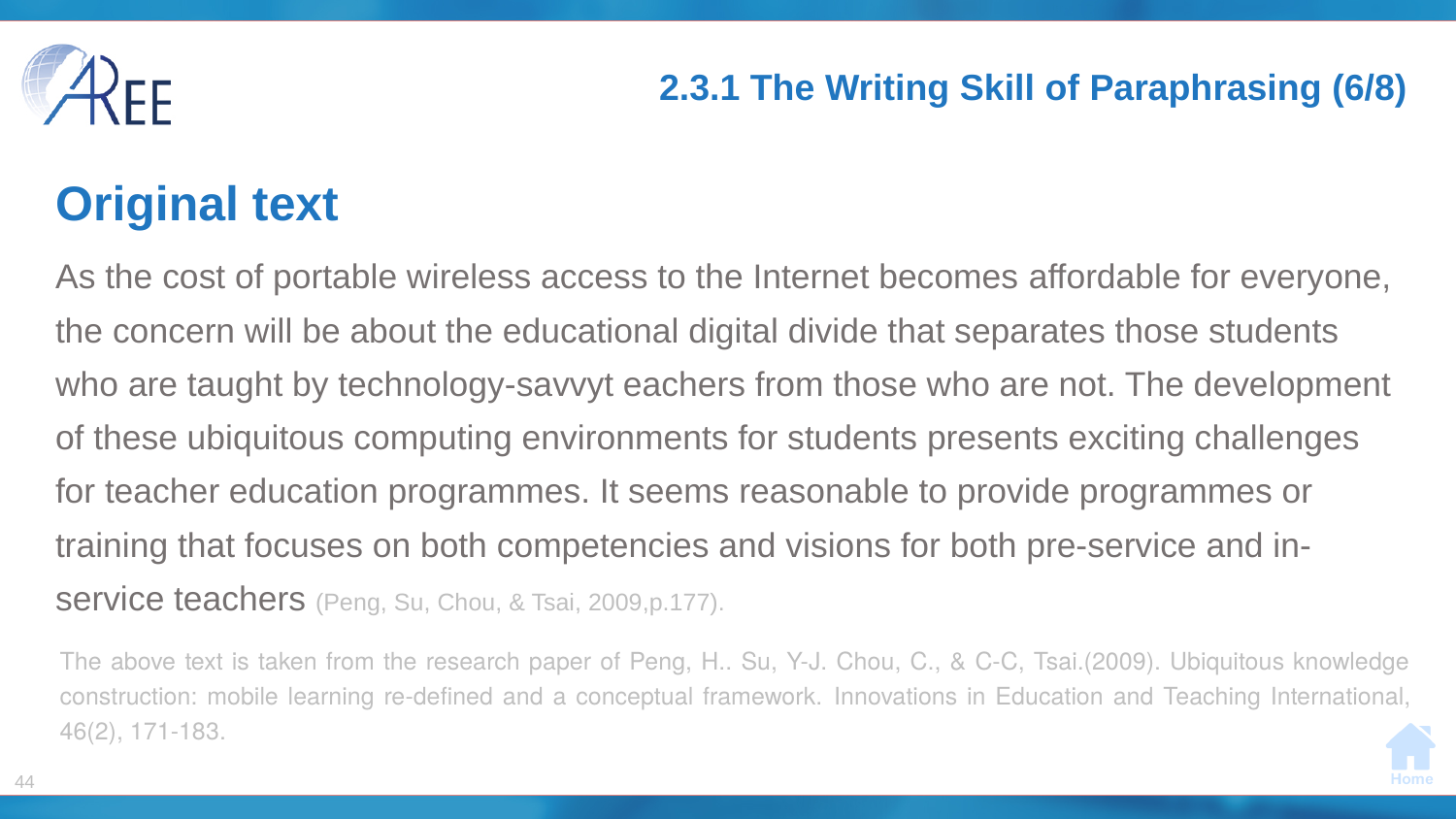

# 2.3.1 The Writing Skill of Paraphrasing (6/8)
Original text
As the cost of portable wireless access to the Internet becomes affordable for everyone, the concern will be about the educational digital divide that separates those students who are taught by technology-savvyt eachers from those who are not. The development of these ubiquitous computing environments for students presents exciting challenges for teacher education programmes. It seems reasonable to provide programmes or training that focuses on both competencies and visions for both pre-service and in-service teachers (Peng, Su, Chou, & Tsai, 2009,p.177).
The above text is taken from the research paper of Peng, H.. Su, Y-J. Chou, C., & C-C, Tsai.(2009). Ubiquitous knowledge construction: mobile learning re-defined and a conceptual framework. Innovations in Education and Teaching International, 46(2), 171-183.
44